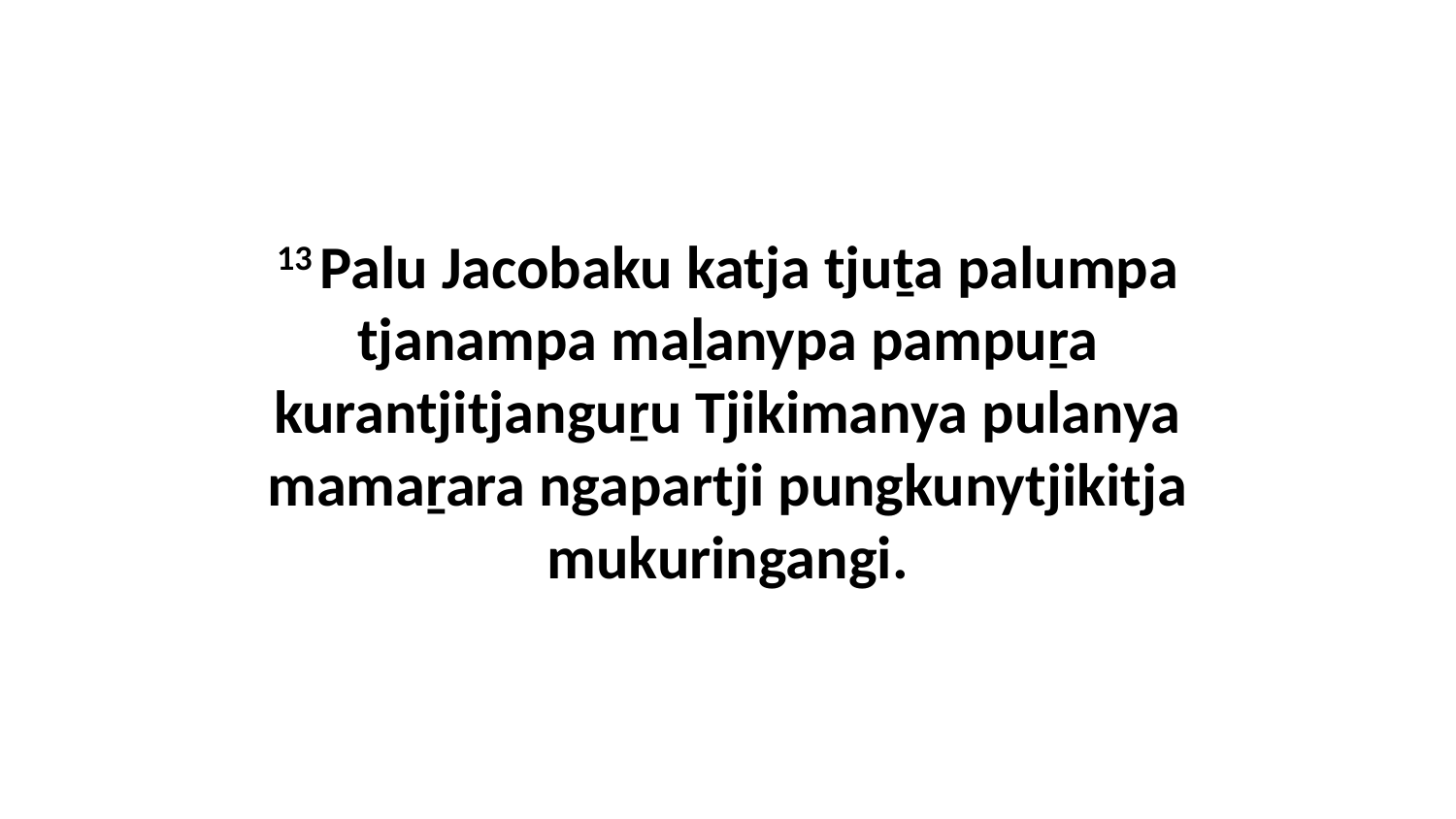

13 Palu Jacobaku katja tjuṯa palumpa tjanampa maḻanypa pampuṟa kurantjitjanguṟu Tjikimanya pulanya mamaṟara ngapartji pungkunytjikitja mukuringangi.